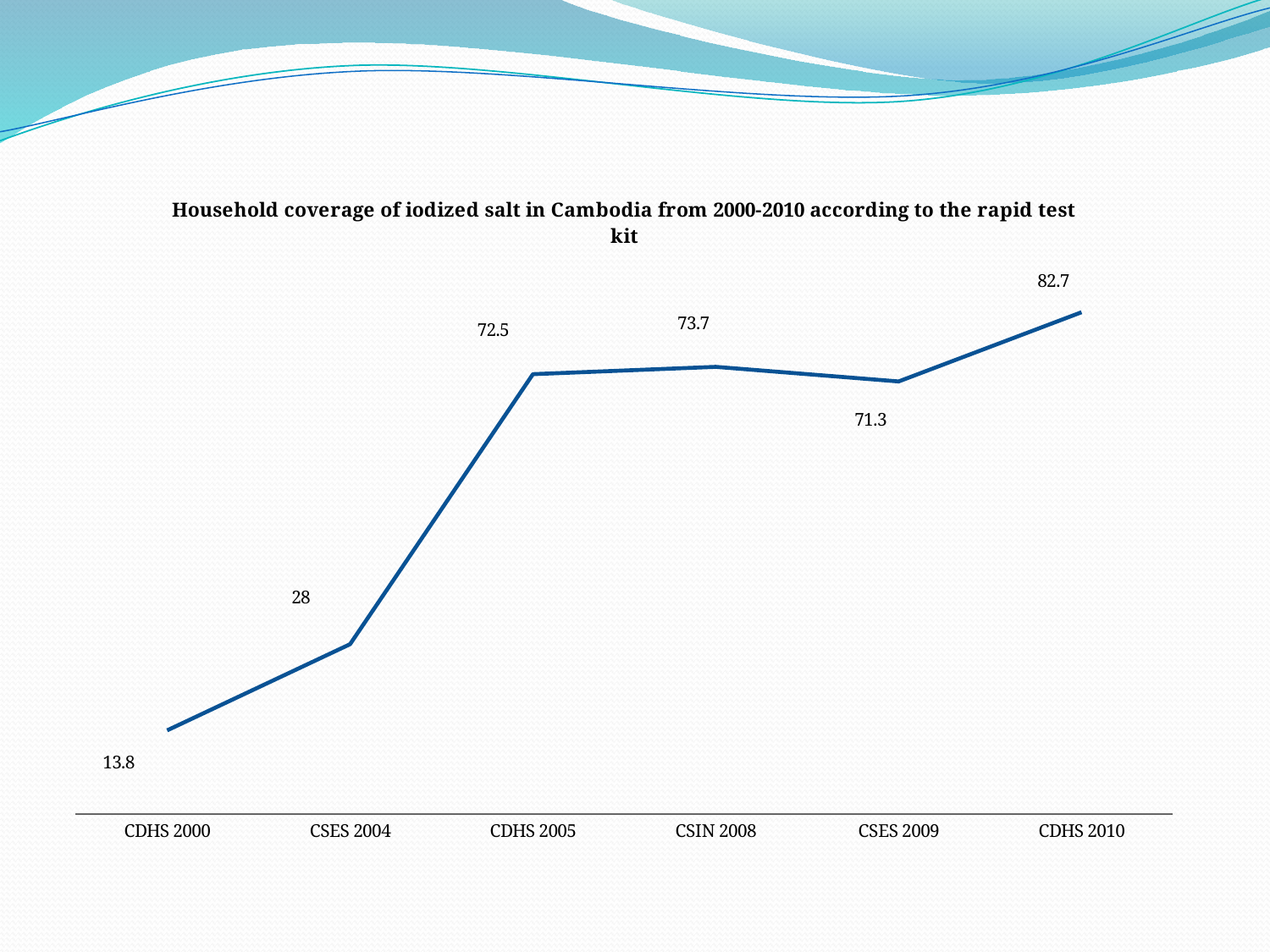

### Chart: Household coverage of iodized salt in Cambodia from 2000-2010 according to the rapid test kit

| Category | Total |
|---|---|
| CDHS 2000 | 13.8 |
| CSES 2004 | 28.0 |
| CDHS 2005 | 72.5 |
| CSIN 2008 | 73.7 |
| CSES 2009 | 71.3 |
| CDHS 2010 | 82.7 |